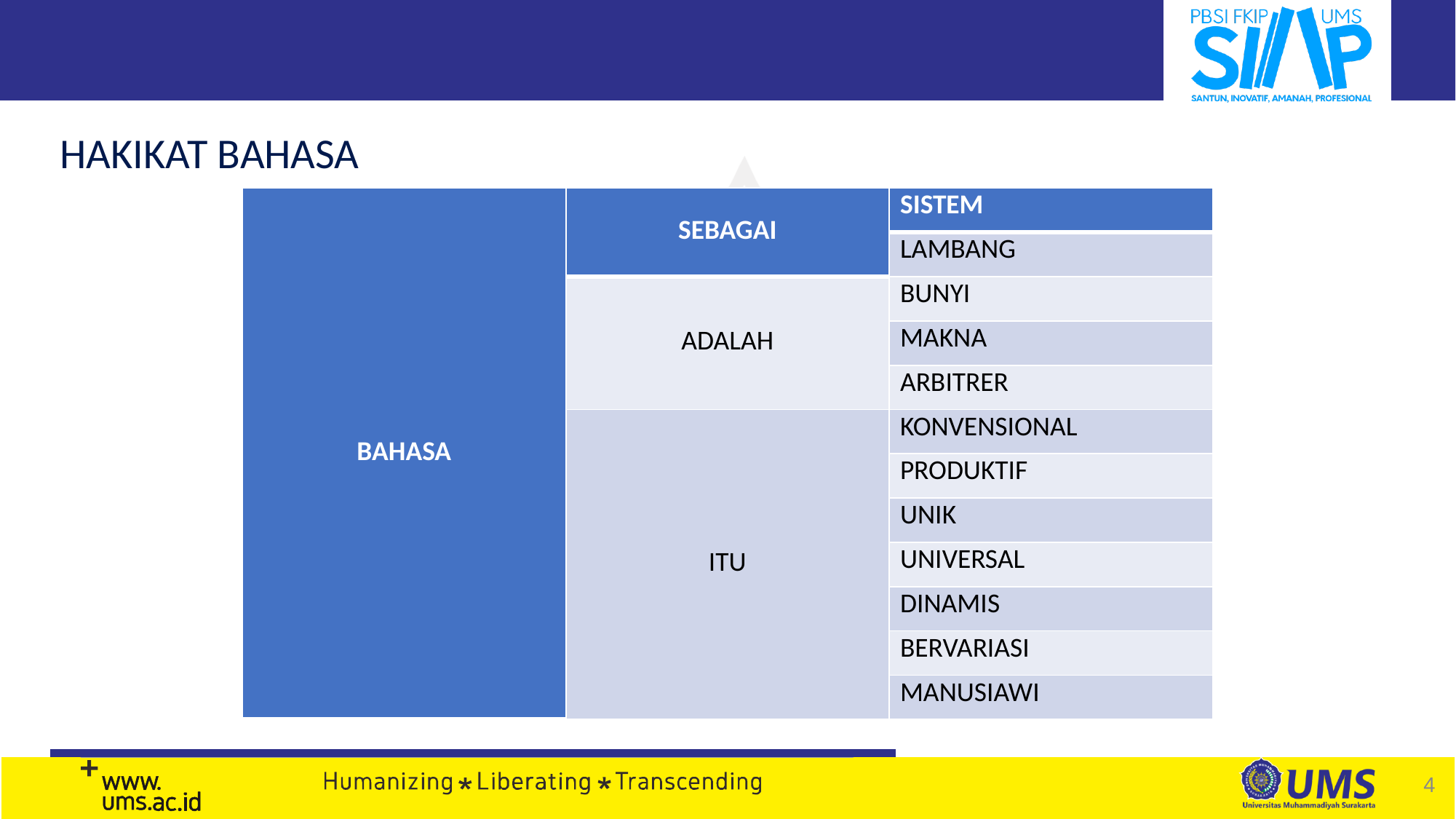

HAKIKAT BAHASA

| BAHASA | SEBAGAI | SISTEM |
| --- | --- | --- |
|  |  | LAMBANG |
|  | ADALAH | BUNYI |
|  |  | MAKNA |
|  |  | ARBITRER |
|  | ITU | KONVENSIONAL |
|  |  | PRODUKTIF |
|  |  | UNIK |
|  |  | UNIVERSAL |
|  |  | DINAMIS |
|  |  | BERVARIASI |
|  |  | MANUSIAWI |
4